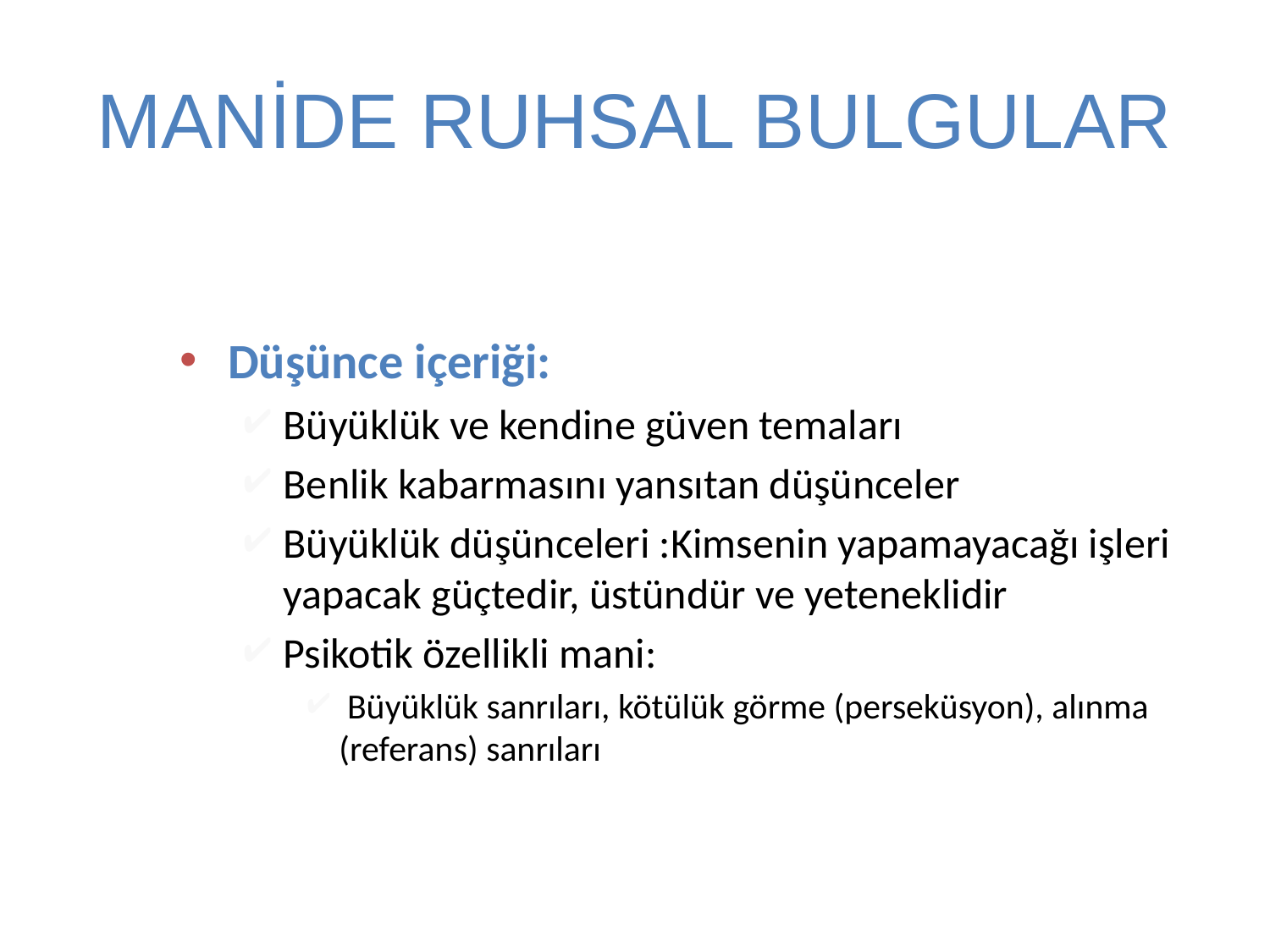

# MANİDE RUHSAL BULGULAR
Düşünce içeriği:
Büyüklük ve kendine güven temaları
Benlik kabarmasını yansıtan düşünceler
Büyüklük düşünceleri :Kimsenin yapamayacağı işleri yapacak güçtedir, üstündür ve yeteneklidir
Psikotik özellikli mani:
 Büyüklük sanrıları, kötülük görme (perseküsyon), alınma (referans) sanrıları